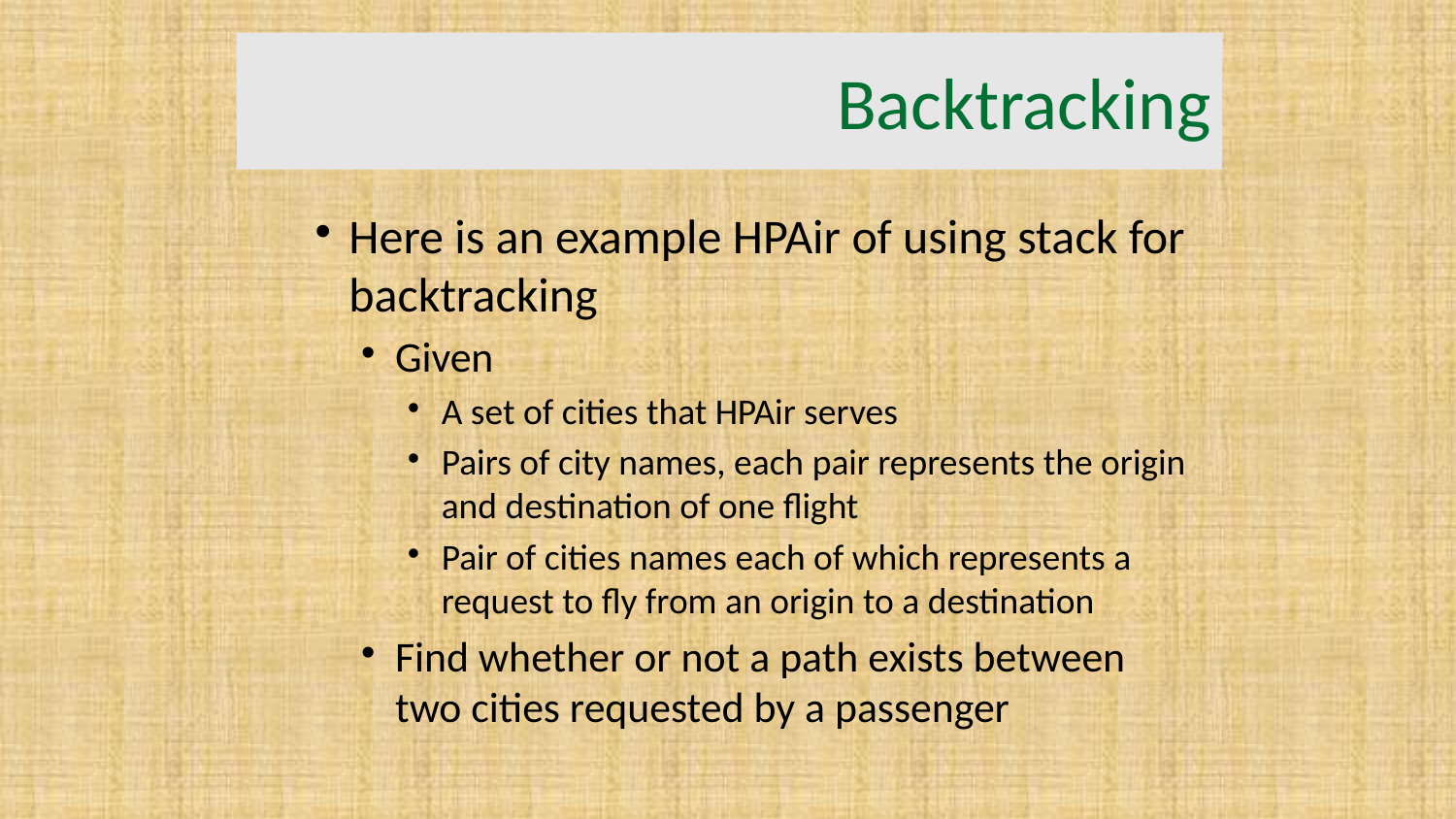

# Backtracking
Here is an example HPAir of using stack for backtracking
Given
A set of cities that HPAir serves
Pairs of city names, each pair represents the origin and destination of one flight
Pair of cities names each of which represents a request to fly from an origin to a destination
Find whether or not a path exists between two cities requested by a passenger